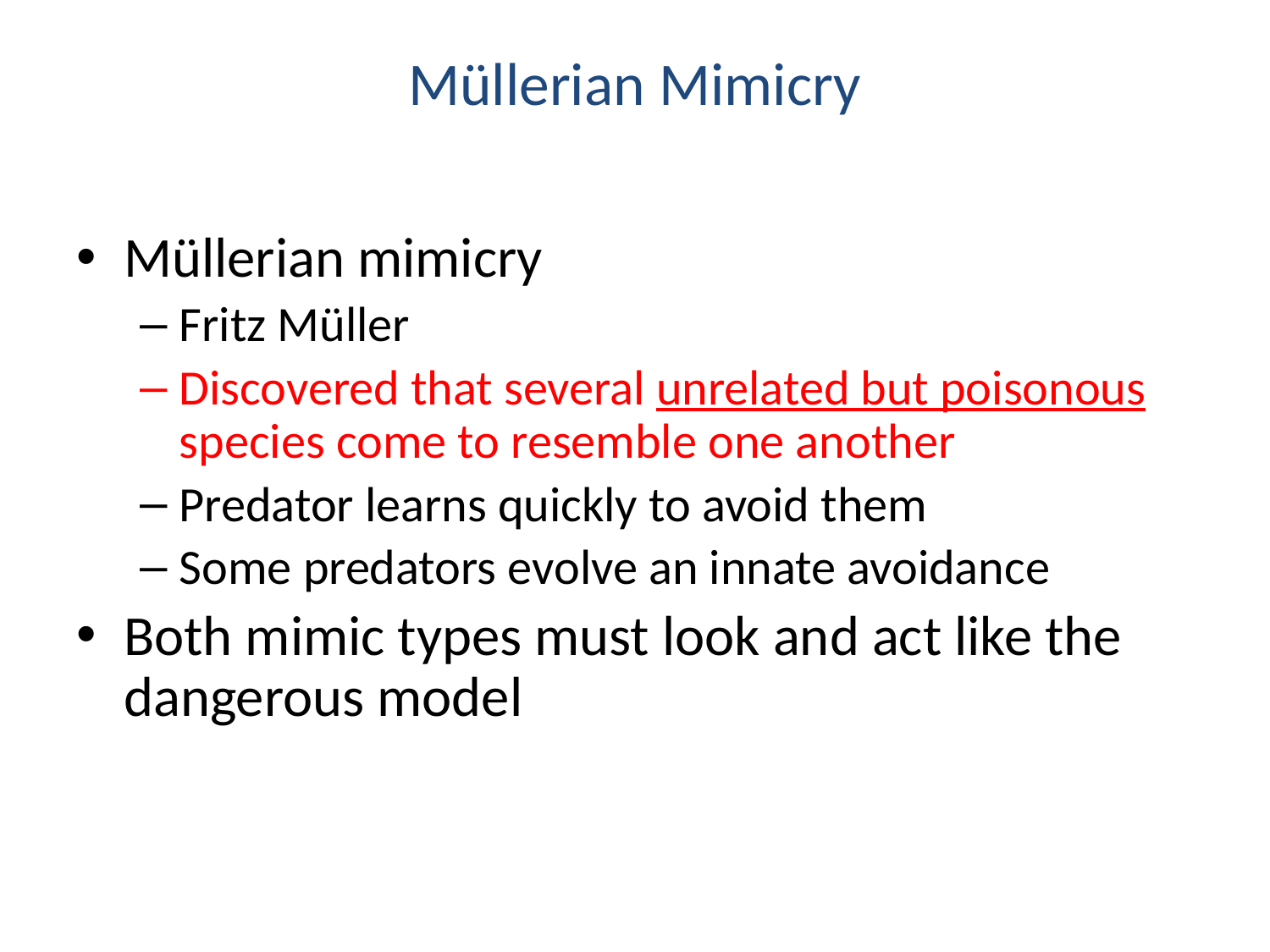

# Müllerian Mimicry
Müllerian mimicry
Fritz Müller
Discovered that several unrelated but poisonous species come to resemble one another
Predator learns quickly to avoid them
Some predators evolve an innate avoidance
Both mimic types must look and act like the dangerous model